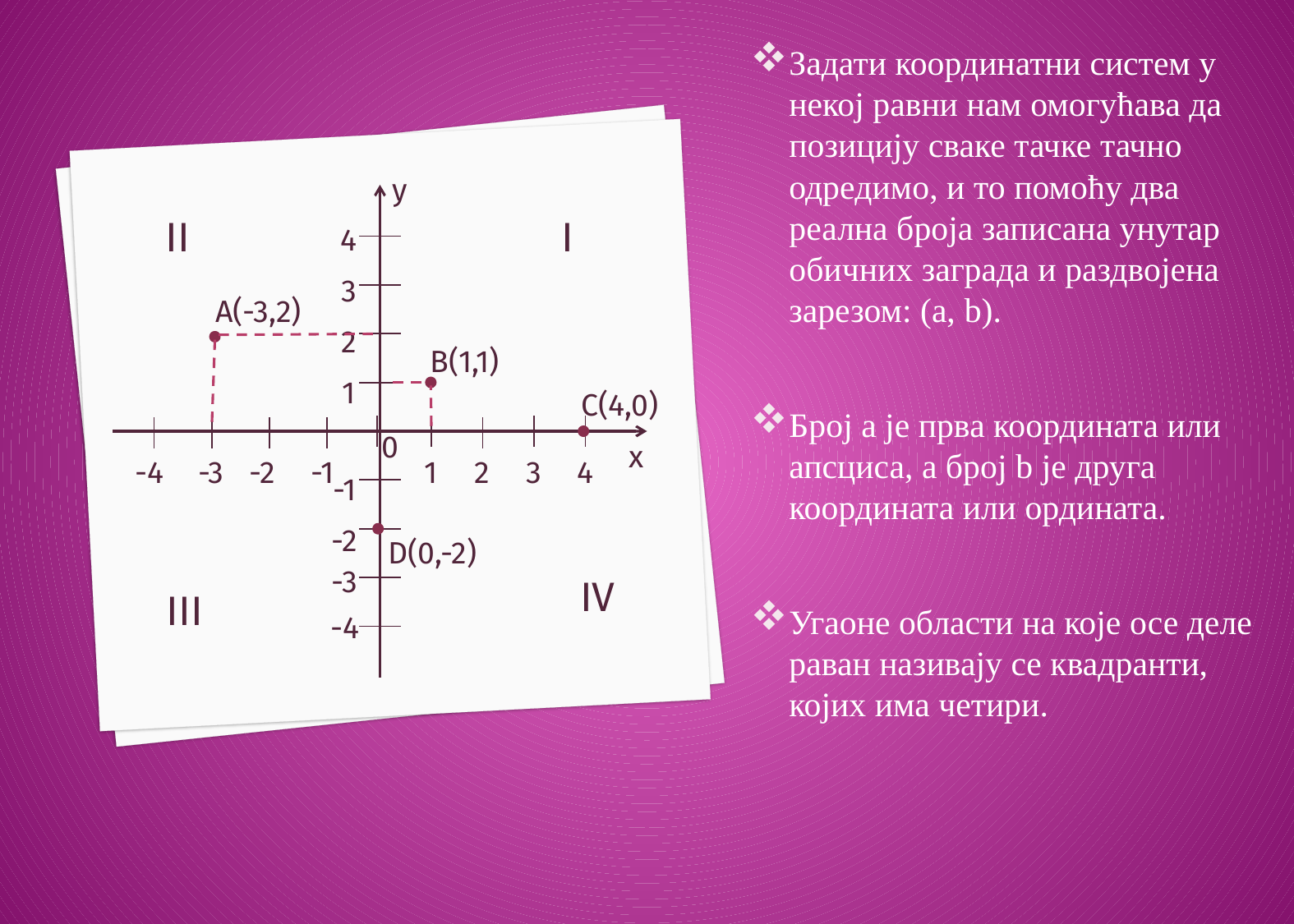

Задати координатни систем у некој равни нам омогућава да позицију сваке тачке тачно одредимо, и то помоћу два реална броја записана унутар обичних заграда и раздвојена зарезом: (а, b).

Број а је прва координата или апсциса, а број b је друга координата или ордината.

Угаоне области на које осе деле раван називају се квадранти, којих има четири.
y
II
I
4
3
A(-3,2)
2

B(1,1)
1

C(4,0)
0

x
-4
-3
-2
-1
1
2
3
4
-1
-2

D(0,-2)
-3
IV
III
-4